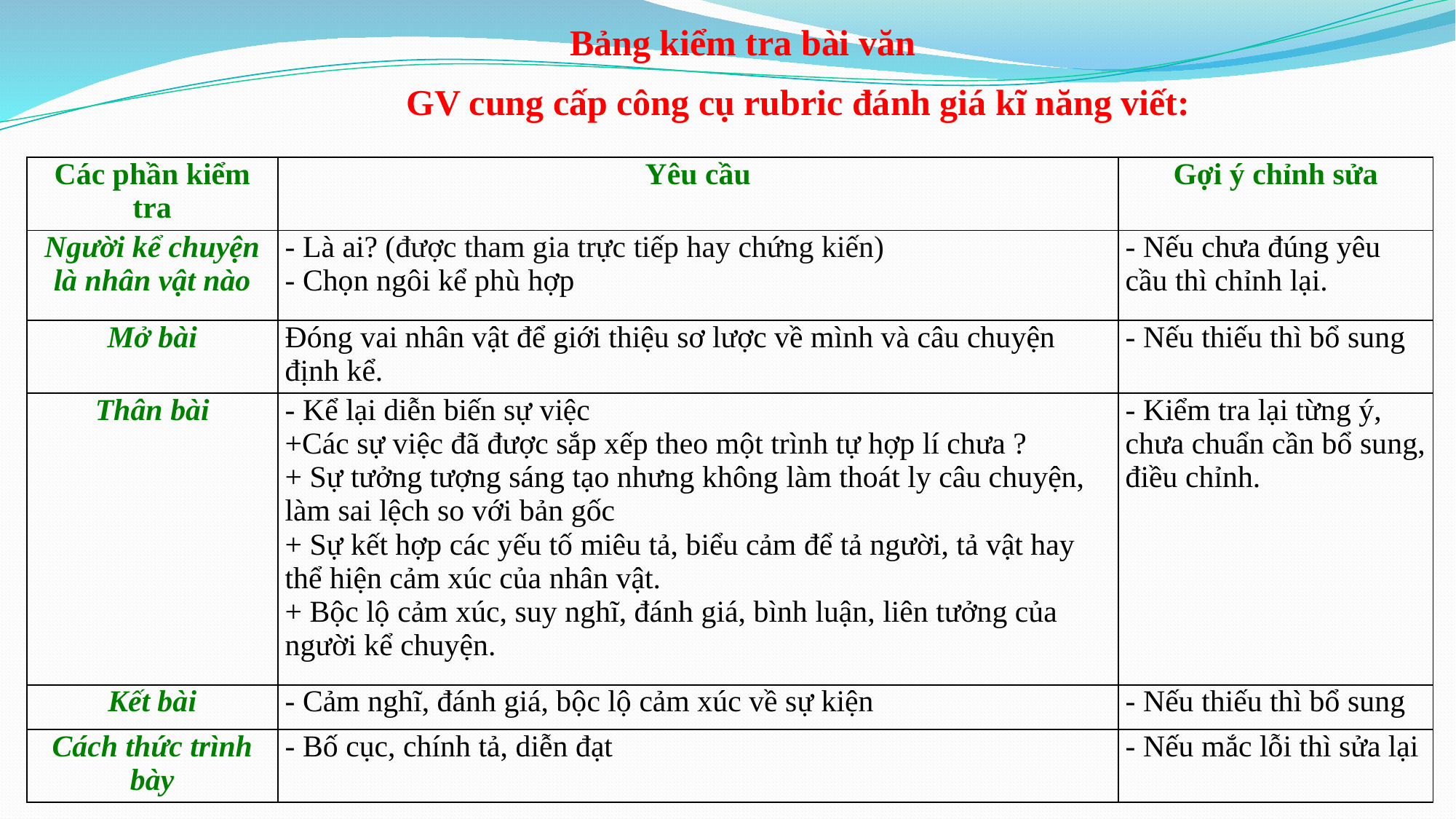

Bảng kiểm tra bài văn
GV cung cấp công cụ rubric đánh giá kĩ năng viết:
| Các phần kiểm tra | Yêu cầu | Gợi ý chỉnh sửa |
| --- | --- | --- |
| Người kể chuyện là nhân vật nào | - Là ai? (được tham gia trực tiếp hay chứng kiến) - Chọn ngôi kể phù hợp | - Nếu chưa đúng yêu cầu thì chỉnh lại. |
| Mở bài | Đóng vai nhân vật để giới thiệu sơ lược về mình và câu chuyện định kể. | - Nếu thiếu thì bổ sung |
| Thân bài | - Kể lại diễn biến sự việc +Các sự việc đã được sắp xếp theo một trình tự hợp lí chưa ? + Sự tưởng tượng sáng tạo nhưng không làm thoát ly câu chuyện, làm sai lệch so với bản gốc + Sự kết hợp các yếu tố miêu tả, biểu cảm để tả người, tả vật hay thể hiện cảm xúc của nhân vật. + Bộc lộ cảm xúc, suy nghĩ, đánh giá, bình luận, liên tưởng của người kể chuyện. | - Kiểm tra lại từng ý, chưa chuẩn cần bổ sung, điều chỉnh. |
| Kết bài | - Cảm nghĩ, đánh giá, bộc lộ cảm xúc về sự kiện | - Nếu thiếu thì bổ sung |
| Cách thức trình bày | - Bố cục, chính tả, diễn đạt | - Nếu mắc lỗi thì sửa lại |